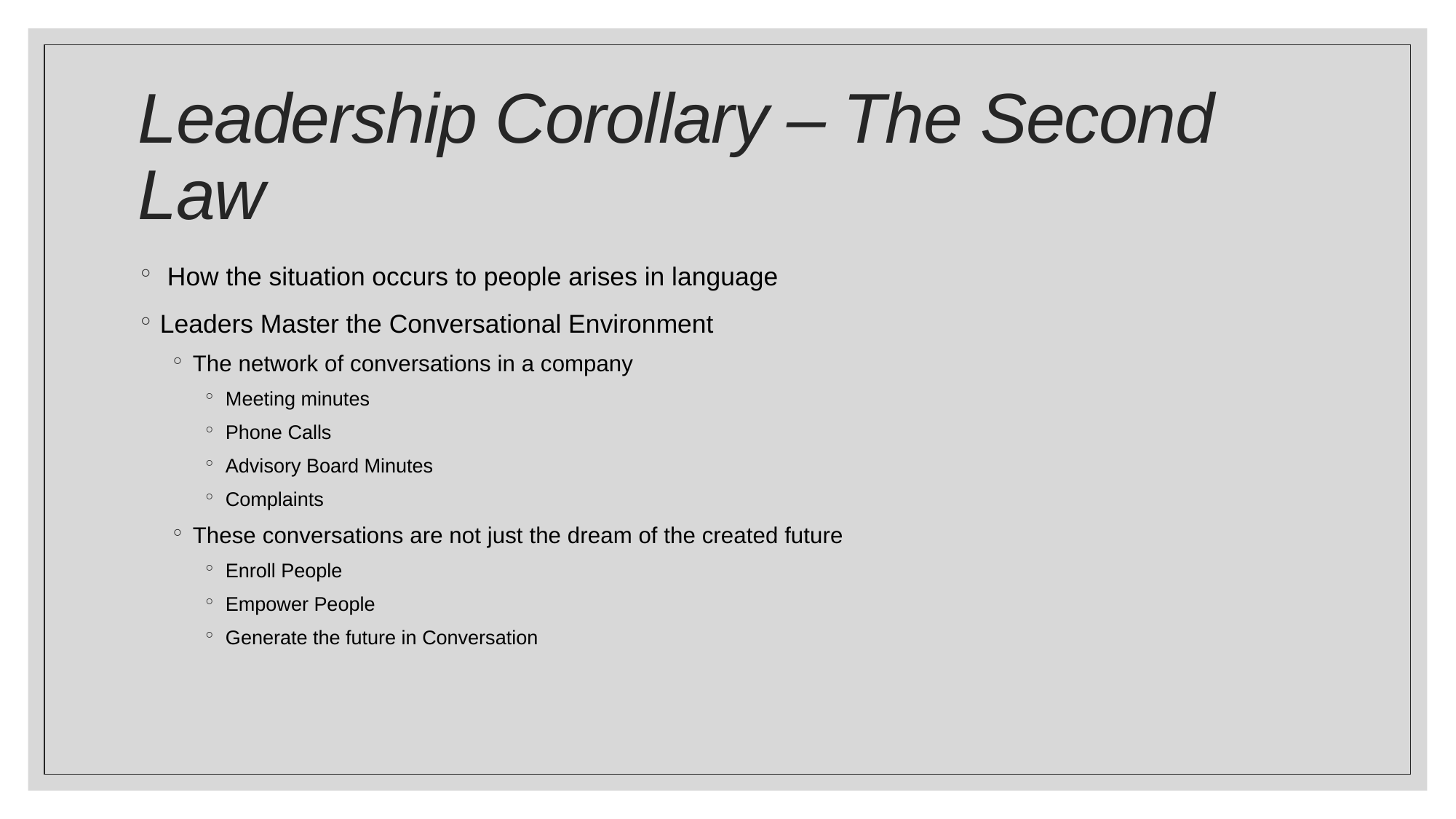

# Leadership Corollary – The Second Law
 How the situation occurs to people arises in language
Leaders Master the Conversational Environment
The network of conversations in a company
Meeting minutes
Phone Calls
Advisory Board Minutes
Complaints
These conversations are not just the dream of the created future
Enroll People
Empower People
Generate the future in Conversation